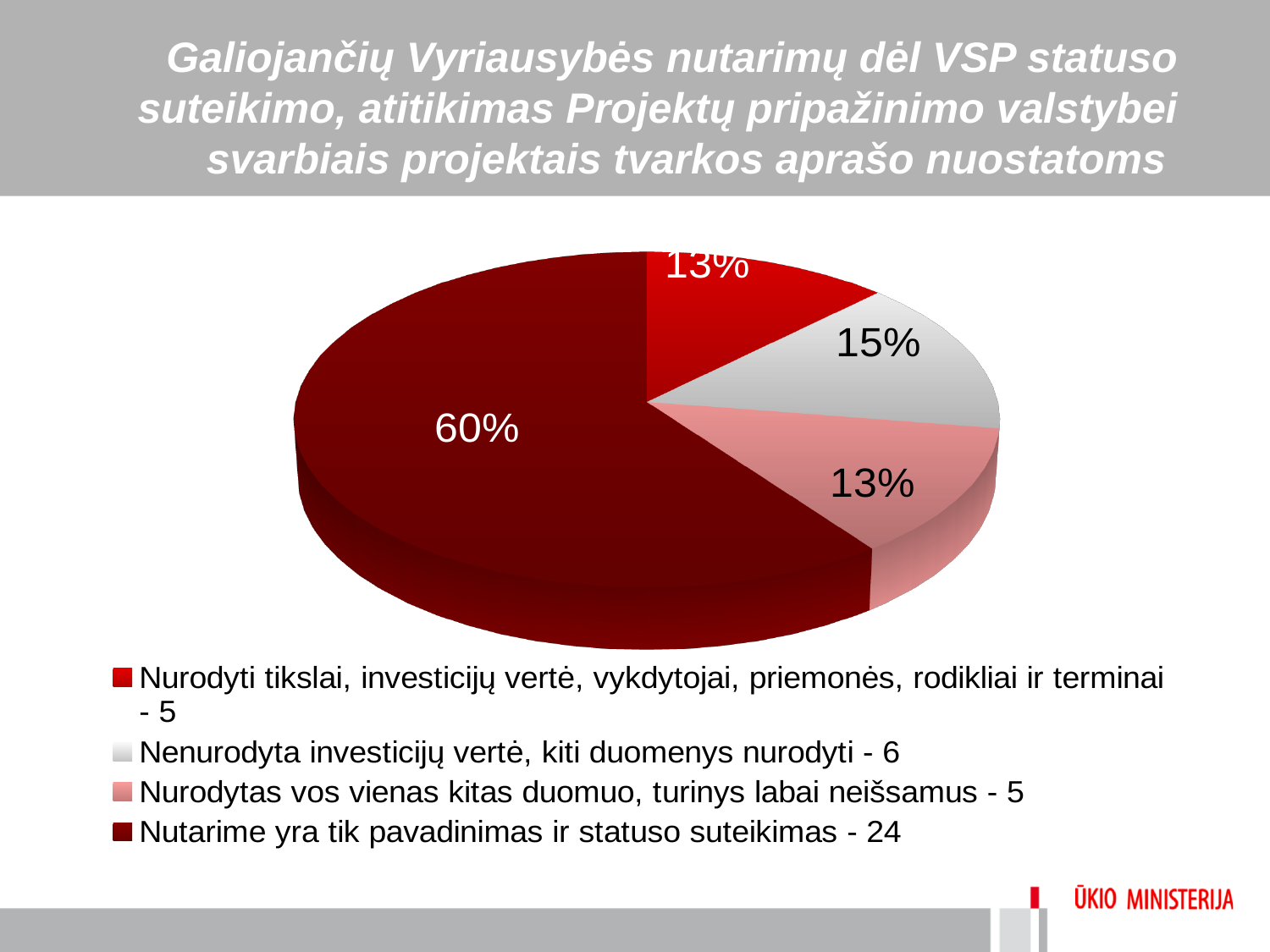

# Galiojančių Vyriausybės nutarimų dėl VSP statuso suteikimo, atitikimas Projektų pripažinimo valstybei svarbiais projektais tvarkos aprašo nuostatoms

[unsupported chart]